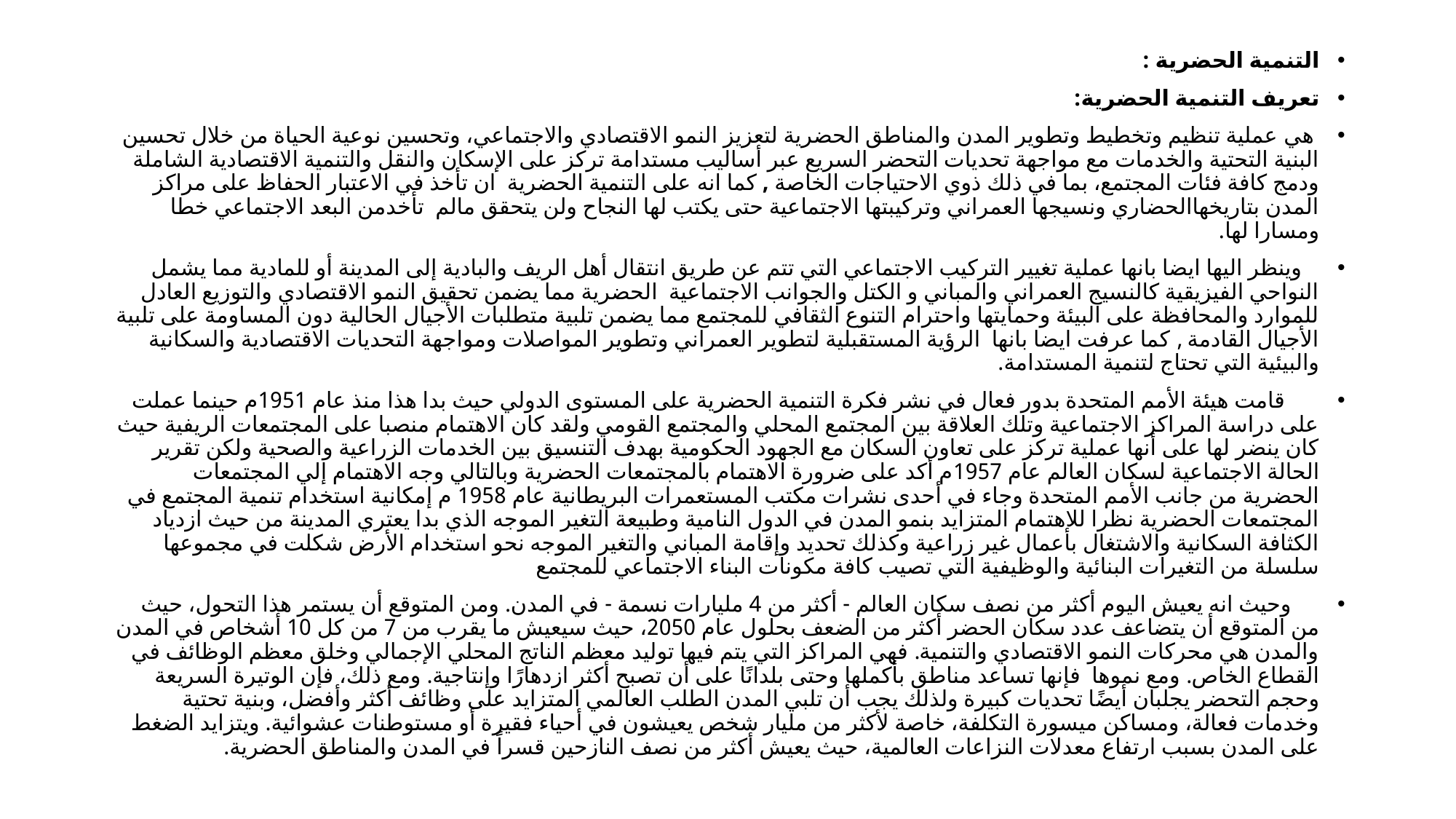

التنمية الحضرية :
تعريف التنمية الحضرية:
 هي عملية تنظيم وتخطيط وتطوير المدن والمناطق الحضرية لتعزيز النمو الاقتصادي والاجتماعي، وتحسين نوعية الحياة من خلال تحسين البنية التحتية والخدمات مع مواجهة تحديات التحضر السريع عبر أساليب مستدامة تركز على الإسكان والنقل والتنمية الاقتصادية الشاملة ودمج كافة فئات المجتمع، بما في ذلك ذوي الاحتياجات الخاصة , كما انه على التنمية الحضرية  ان تأخذ في الاعتبار الحفاظ على مراكز المدن بتاريخهاالحضاري ونسيجها العمراني وتركيبتها الاجتماعية حتى يكتب لها النجاح ولن يتحقق مالم  تأخدمن البعد الاجتماعي خطا ومسارا لها.
   وينظر اليها ايضا بانها عملية تغيير التركيب الاجتماعي التي تتم عن طريق انتقال أهل الريف والبادية إلى المدينة أو للمادية مما يشمل النواحي الفيزيقية كالنسيج العمراني والمباني و الكتل والجوانب الاجتماعية  الحضرية مما يضمن تحقيق النمو الاقتصادي والتوزيع العادل للموارد والمحافظة على البيئة وحمايتها واحترام التنوع الثقافي للمجتمع مما يضمن تلبية متطلبات الأجيال الحالية دون المساومة على تلبية الأجيال القادمة , كما عرفت ايضا بانها  الرؤية المستقبلية لتطوير العمراني وتطوير المواصلات ومواجهة التحديات الاقتصادية والسكانية  والبيئية التي تحتاج لتنمية المستدامة.
      قامت هيئة الأمم المتحدة بدور فعال في نشر فكرة التنمية الحضرية على المستوى الدولي حيث بدا هذا منذ عام 1951م حينما عملت على دراسة المراكز الاجتماعية وتلك العلاقة بين المجتمع المحلي والمجتمع القومي ولقد كان الاهتمام منصبا على المجتمعات الريفية حيث كان ينضر لها على أنها عملية تركز على تعاون السكان مع الجهود الحكومية بهدف التنسيق بين الخدمات الزراعية والصحية ولكن تقرير الحالة الاجتماعية لسكان العالم عام 1957م أكد على ضرورة الاهتمام بالمجتمعات الحضرية وبالتالي وجه الاهتمام إلي المجتمعات الحضرية من جانب الأمم المتحدة وجاء في أحدى نشرات مكتب المستعمرات البريطانية عام 1958 م إمكانية استخدام تنمية المجتمع في المجتمعات الحضرية نظرا للاهتمام المتزايد بنمو المدن في الدول النامية وطبيعة التغير الموجه الذي بدا يعتري المدينة من حيث ازدياد الكثافة السكانية والاشتغال بأعمال غير زراعية وكذلك تحديد وإقامة المباني والتغير الموجه نحو استخدام الأرض شكلت في مجموعها سلسلة من التغيرات البنائية والوظيفية التي تصيب كافة مكونات البناء الاجتماعي للمجتمع
     وحيث انه يعيش اليوم أكثر من نصف سكان العالم - أكثر من 4 مليارات نسمة - في المدن. ومن المتوقع أن يستمر هذا التحول، حيث من المتوقع أن يتضاعف عدد سكان الحضر أكثر من الضعف بحلول عام 2050، حيث سيعيش ما يقرب من 7 من كل 10 أشخاص في المدن والمدن هي محركات النمو الاقتصادي والتنمية. فهي المراكز التي يتم فيها توليد معظم الناتج المحلي الإجمالي وخلق معظم الوظائف في القطاع الخاص. ومع نموها  فإنها تساعد مناطق بأكملها وحتى بلدانًا على أن تصبح أكثر ازدهارًا وإنتاجية. ومع ذلك، فإن الوتيرة السريعة وحجم التحضر يجلبان أيضًا تحديات كبيرة ولذلك يجب أن تلبي المدن الطلب العالمي المتزايد على وظائف أكثر وأفضل، وبنية تحتية وخدمات فعالة، ومساكن ميسورة التكلفة، خاصة لأكثر من مليار شخص يعيشون في أحياء فقيرة أو مستوطنات عشوائية. ويتزايد الضغط على المدن بسبب ارتفاع معدلات النزاعات العالمية، حيث يعيش أكثر من نصف النازحين قسراً في المدن والمناطق الحضرية.